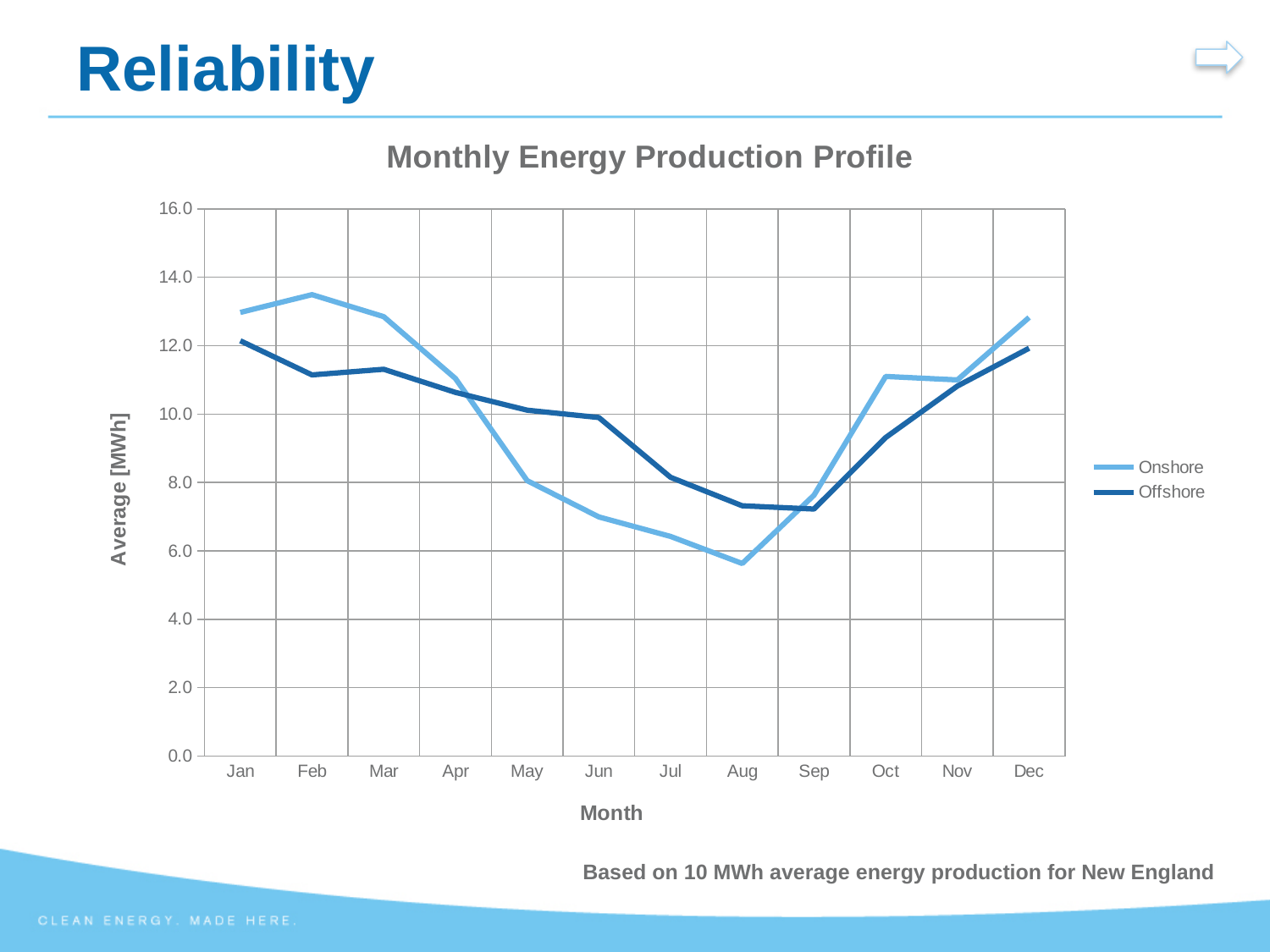

# Reliability

### Chart: Monthly Energy Production Profile

| Category | Onshore | Offshore |
|---|---|---|
| Jan | 12.971609411932251 | 12.143231188717746 |
| Feb | 13.491443942707736 | 11.145380017696235 |
| Mar | 12.849831778376421 | 11.310424529153648 |
| Apr | 11.039964149147197 | 10.634355983314977 |
| May | 8.052991840271245 | 10.114664403474238 |
| Jun | 6.992126953050682 | 9.898698062442442 |
| Jul | 6.421894133205981 | 8.151826504631718 |
| Aug | 5.629910538818161 | 7.3182975496126685 |
| Sep | 7.626185042389457 | 7.22259340183102 |
| Oct | 11.09968334286193 | 9.315444482565592 |
| Nov | 11.00000060459204 | 10.819263619783673 |
| Dec | 12.824358262646896 | 11.925820256776037 |
Based on 10 MWh average energy production for New England